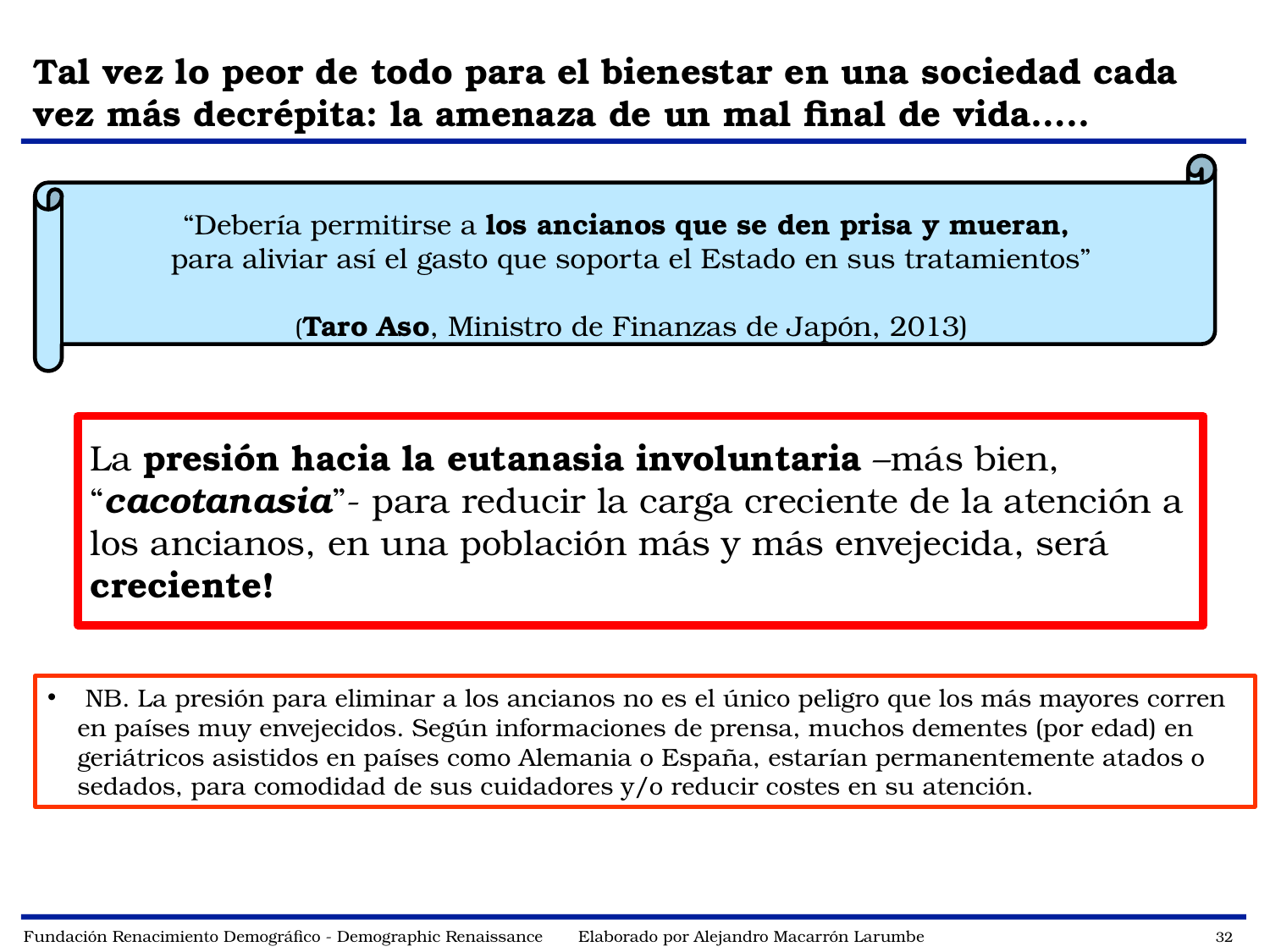

# Tal vez lo peor de todo para el bienestar en una sociedad cada vez más decrépita: la amenaza de un mal final de vida…..

“Debería permitirse a los ancianos que se den prisa y mueran,
para aliviar así el gasto que soporta el Estado en sus tratamientos”
(Taro Aso, Ministro de Finanzas de Japón, 2013)

La presión hacia la eutanasia involuntaria –más bien, “cacotanasia”- para reducir la carga creciente de la atención a los ancianos, en una población más y más envejecida, será creciente!
 NB. La presión para eliminar a los ancianos no es el único peligro que los más mayores corren en países muy envejecidos. Según informaciones de prensa, muchos dementes (por edad) en geriátricos asistidos en países como Alemania o España, estarían permanentemente atados o sedados, para comodidad de sus cuidadores y/o reducir costes en su atención.
Fundación Renacimiento Demográfico - Demographic Renaissance       Elaborado por Alejandro Macarrón Larumbe
32